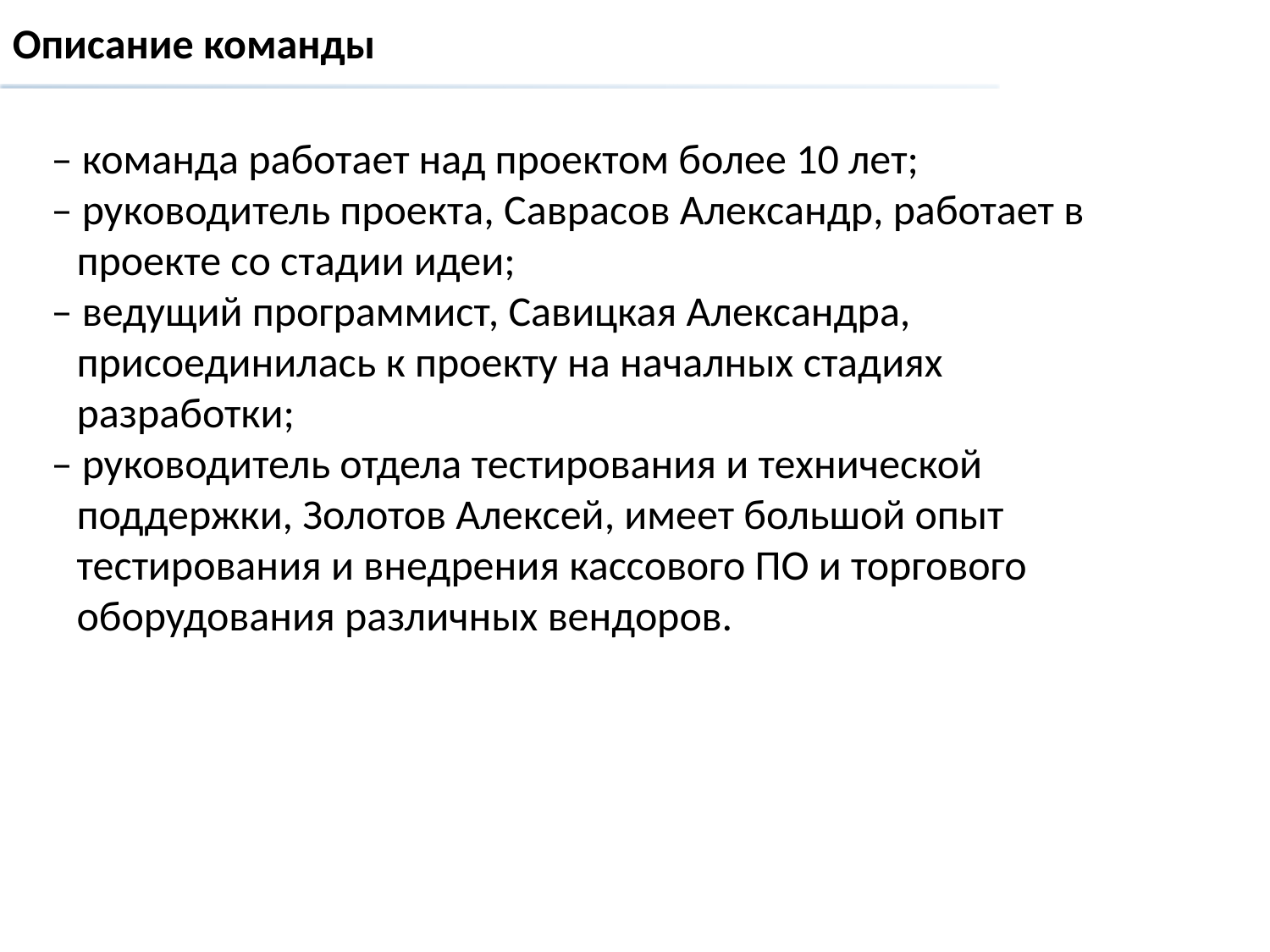

# Описание команды

– команда работает над проектом более 10 лет;
– руководитель проекта, Саврасов Александр, работает в проекте со стадии идеи;
– ведущий программист, Савицкая Александра, присоединилась к проекту на началных стадиях разработки;
– руководитель отдела тестирования и технической поддержки, Золотов Алексей, имеет большой опыт тестирования и внедрения кассового ПО и торгового оборудования различных вендоров.